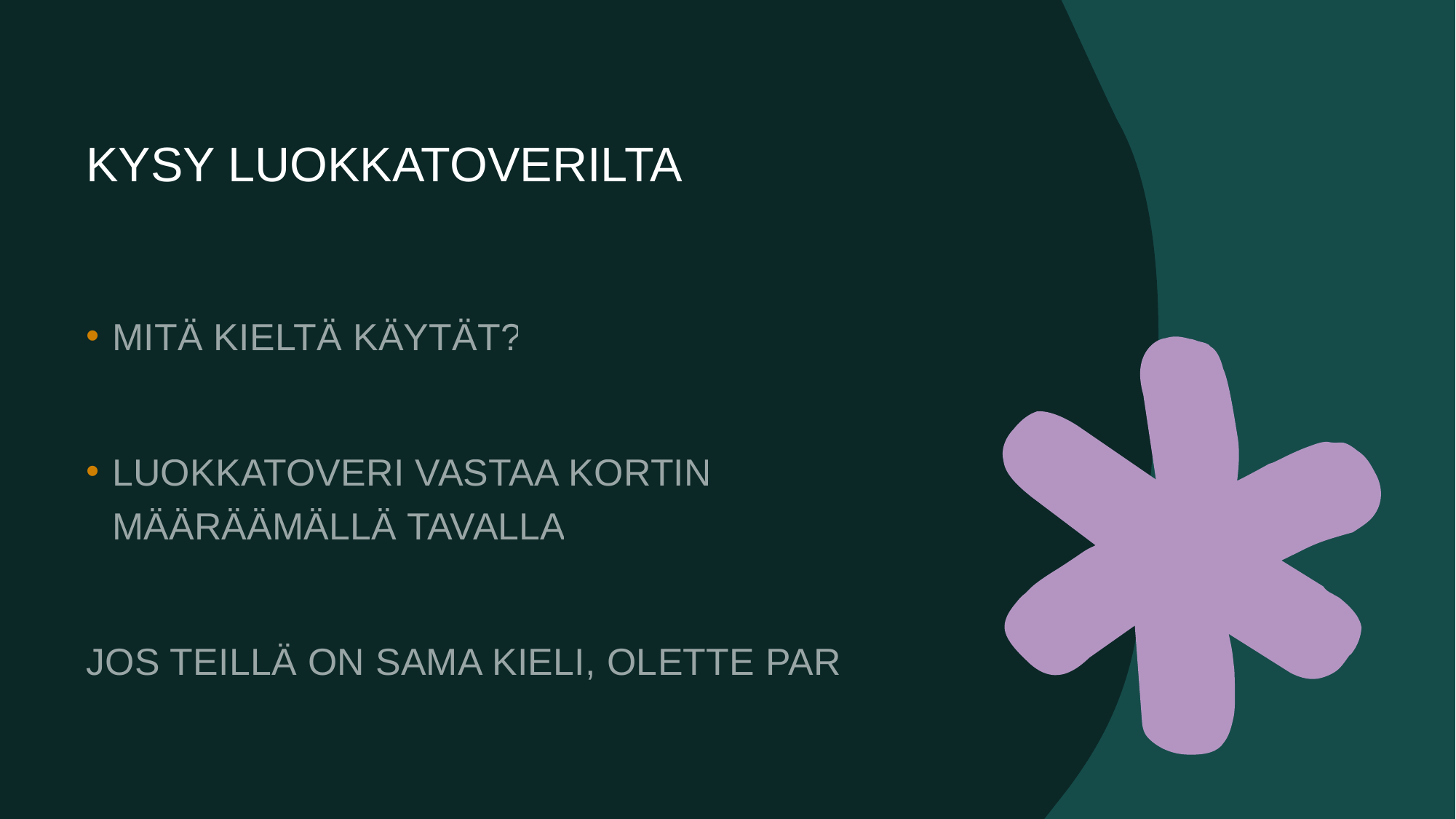

# KYSY LUOKKATOVERILTA
MITÄ KIELTÄ KÄYTÄT?

LUOKKATOVERI VASTAA KORTIN MÄÄRÄÄMÄLLÄ TAVALLA

JOS TEILLÄ ON SAMA KIELI, OLETTE PARI